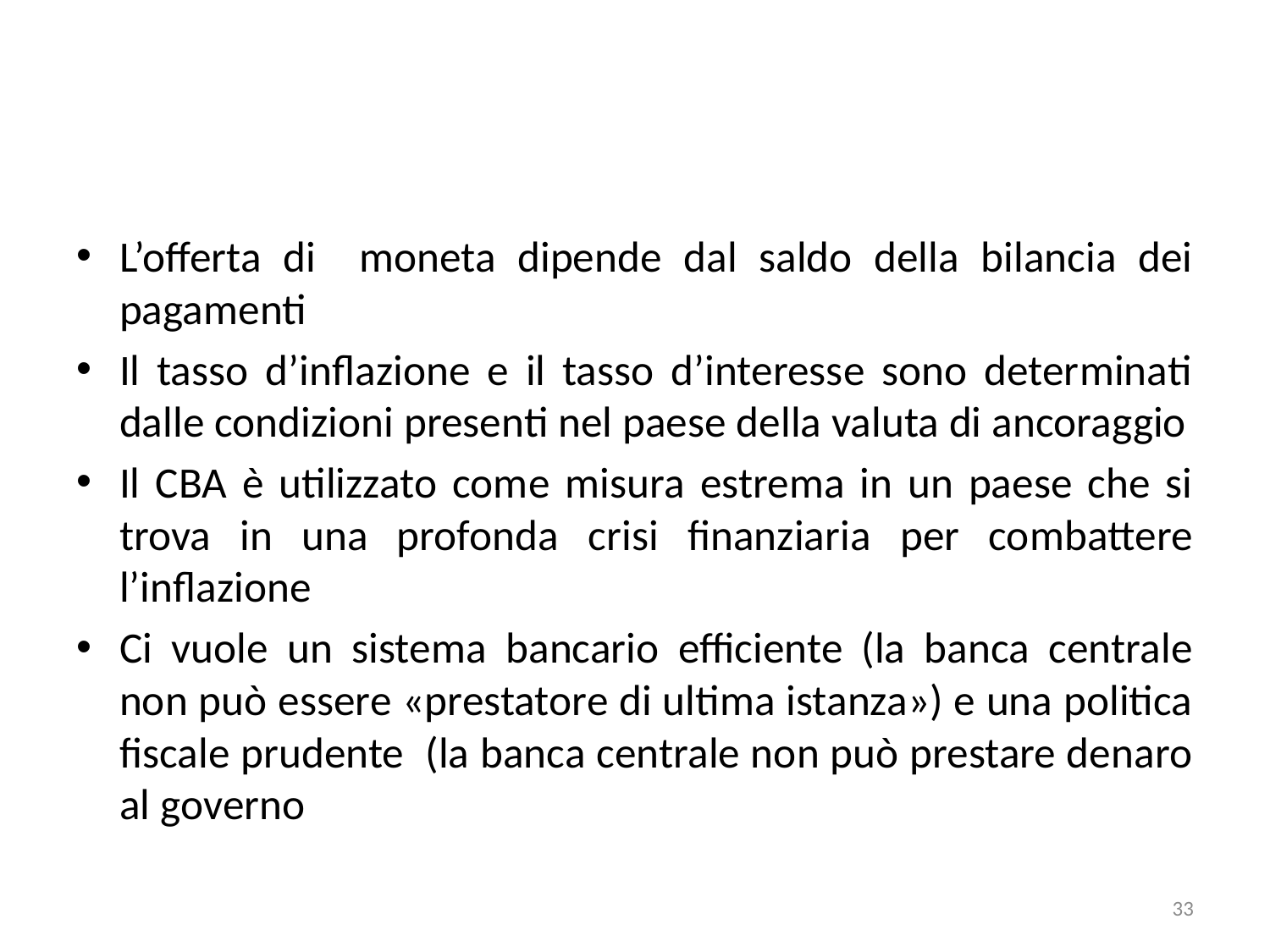

#
L’offerta di  moneta dipende dal saldo della bilancia dei pagamenti
Il tasso d’inflazione e il tasso d’interesse sono determinati dalle condizioni presenti nel paese della valuta di ancoraggio
Il CBA è utilizzato come misura estrema in un paese che si trova in una profonda crisi finanziaria per combattere l’inflazione
Ci vuole un sistema bancario efficiente (la banca centrale non può essere «prestatore di ultima istanza») e una politica fiscale prudente  (la banca centrale non può prestare denaro al governo
33